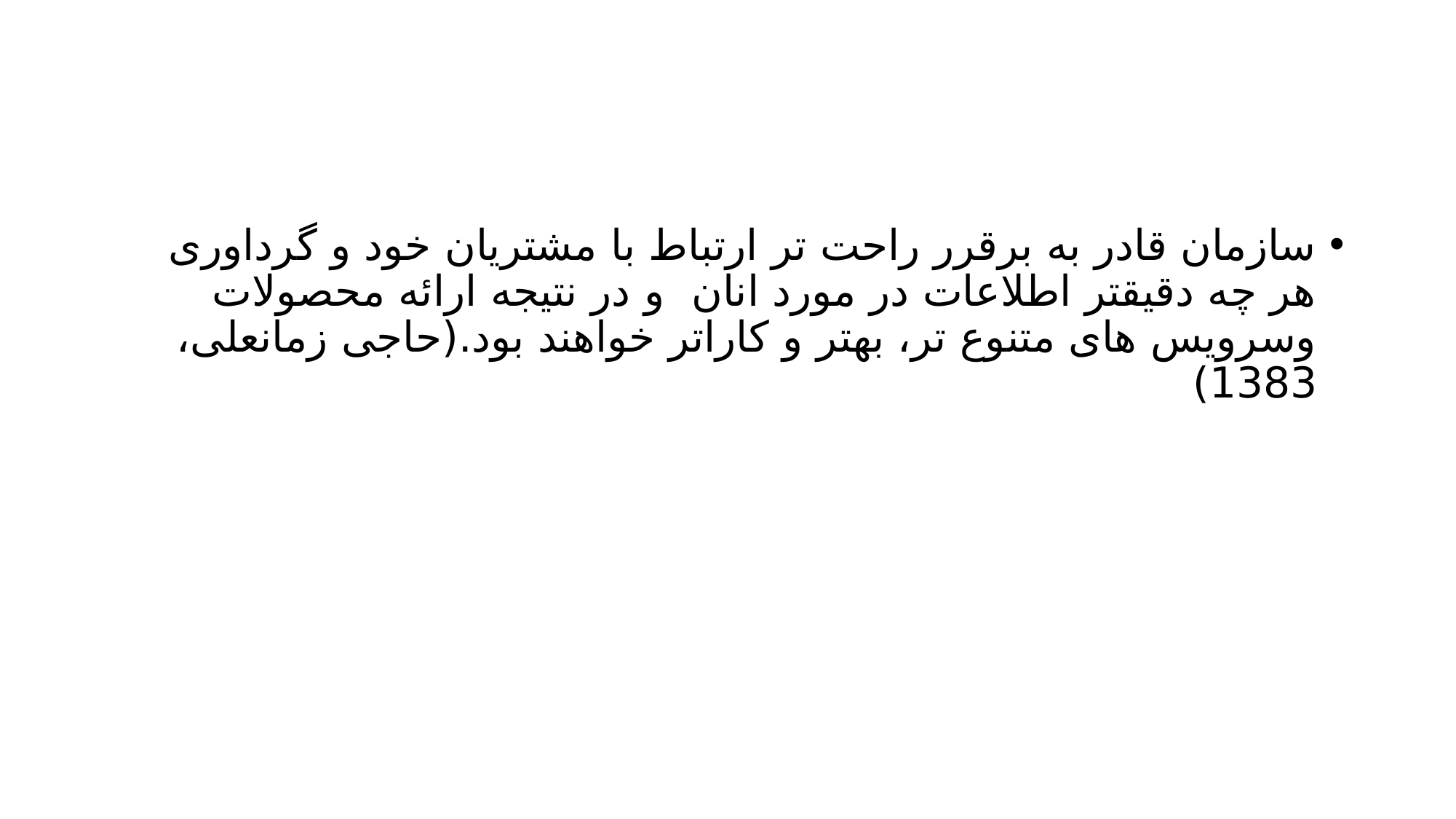

#
سازمان قادر به برقرر راحت تر ارتباط با مشتریان خود و گرداوری هر چه دقیقتر اطلاعات در مورد انان  و در نتیجه ارائه محصولات  وسرویس های متنوع تر، بهتر و کاراتر خواهند بود.(حاجی زمانعلی، 1383)